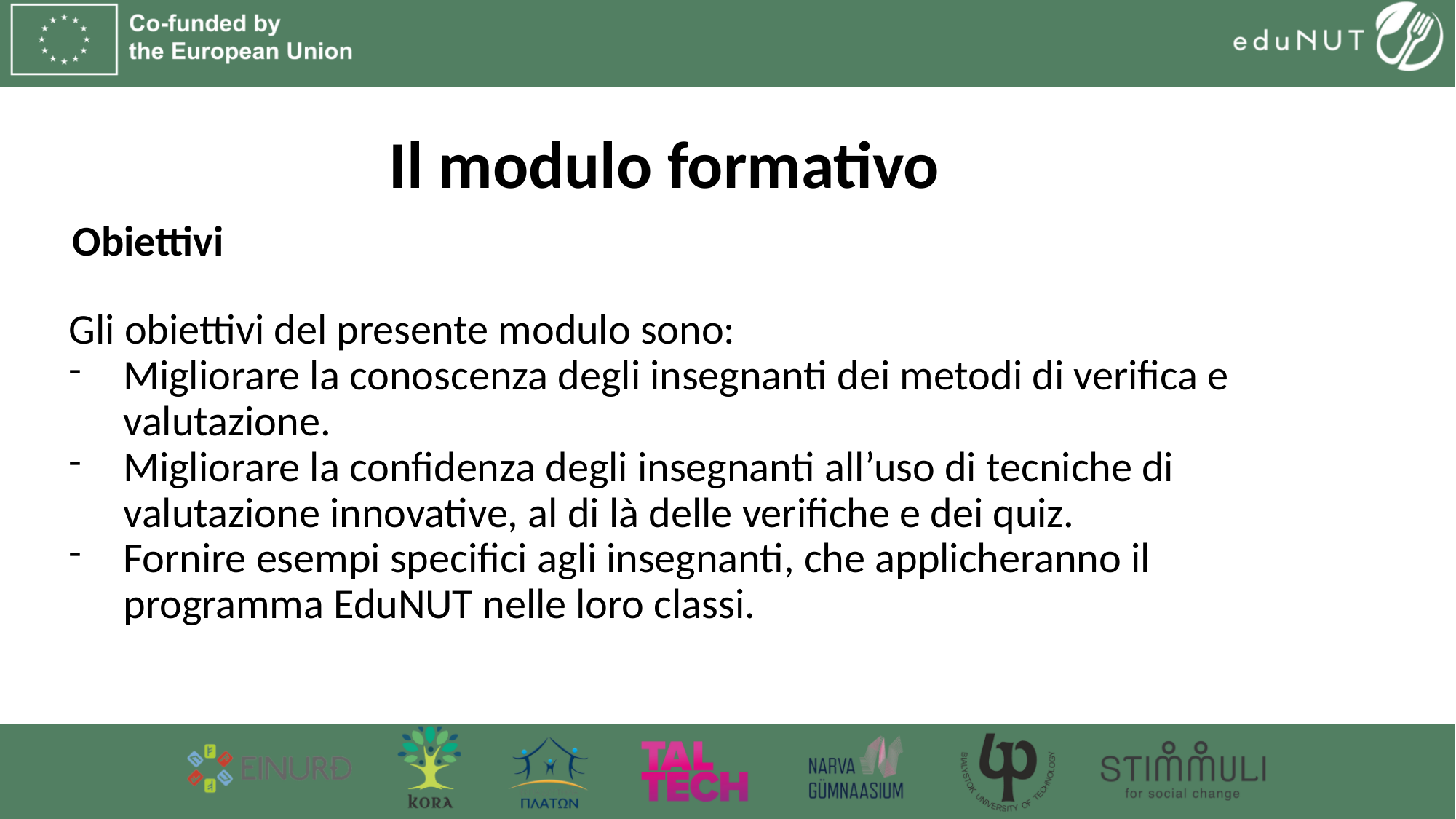

# Il modulo formativo
Obiettivi
Gli obiettivi del presente modulo sono:
Migliorare la conoscenza degli insegnanti dei metodi di verifica e valutazione.
Migliorare la confidenza degli insegnanti all’uso di tecniche di valutazione innovative, al di là delle verifiche e dei quiz.
Fornire esempi specifici agli insegnanti, che applicheranno il programma EduNUT nelle loro classi.